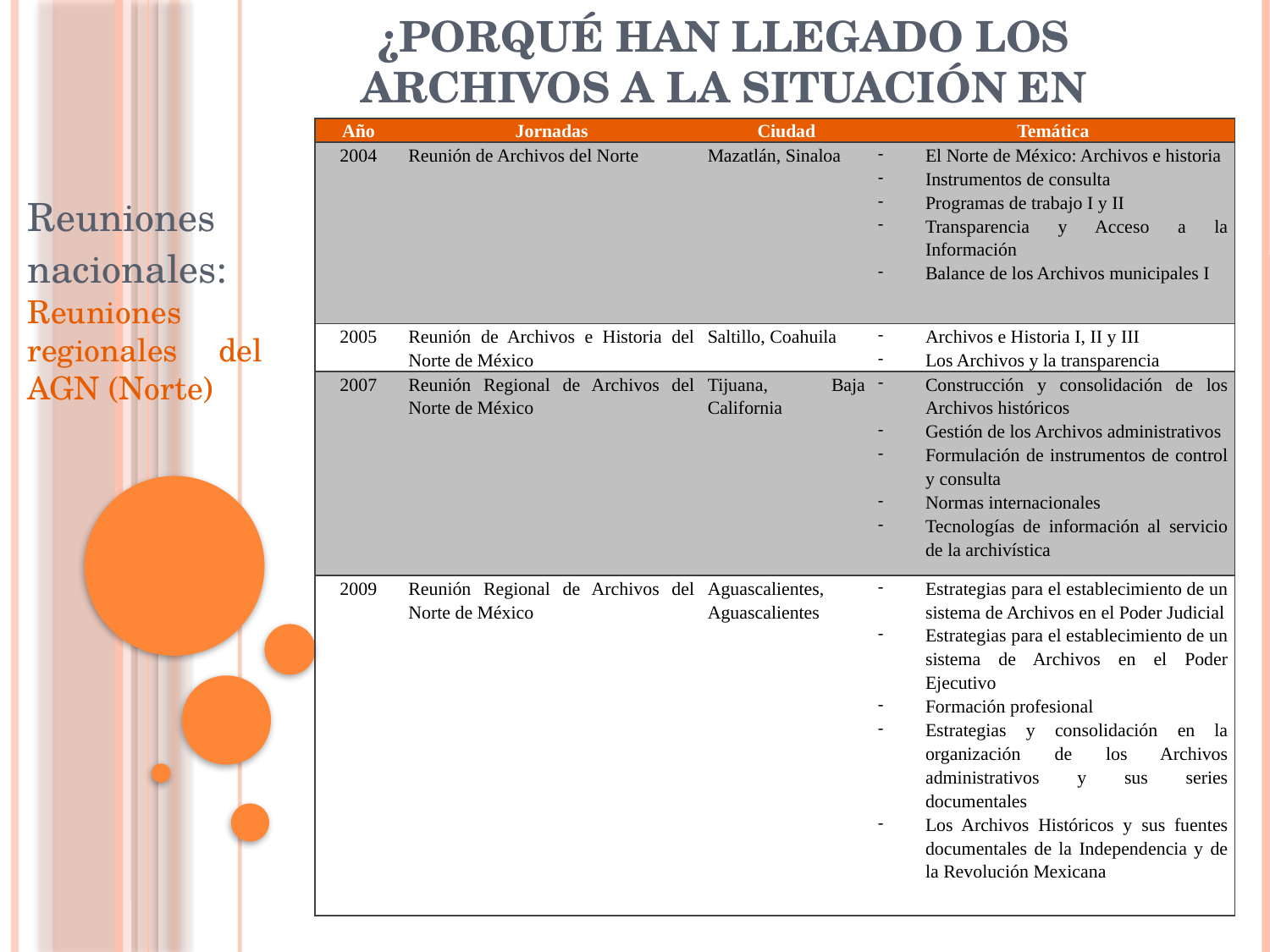

# ¿Porqué han llegado los Archivos a la situación en que se encuentran en la AP?
| Año | Jornadas | Ciudad | Temática |
| --- | --- | --- | --- |
| 2004 | Reunión de Archivos del Norte | Mazatlán, Sinaloa | El Norte de México: Archivos e historia Instrumentos de consulta Programas de trabajo I y II Transparencia y Acceso a la Información Balance de los Archivos municipales I |
| 2005 | Reunión de Archivos e Historia del Norte de México | Saltillo, Coahuila | Archivos e Historia I, II y III Los Archivos y la transparencia |
| 2007 | Reunión Regional de Archivos del Norte de México | Tijuana, Baja California | Construcción y consolidación de los Archivos históricos Gestión de los Archivos administrativos Formulación de instrumentos de control y consulta Normas internacionales Tecnologías de información al servicio de la archivística |
| 2009 | Reunión Regional de Archivos del Norte de México | Aguascalientes, Aguascalientes | Estrategias para el establecimiento de un sistema de Archivos en el Poder Judicial Estrategias para el establecimiento de un sistema de Archivos en el Poder Ejecutivo Formación profesional Estrategias y consolidación en la organización de los Archivos administrativos y sus series documentales Los Archivos Históricos y sus fuentes documentales de la Independencia y de la Revolución Mexicana |
Reuniones nacionales: Reuniones regionales del AGN (Norte)